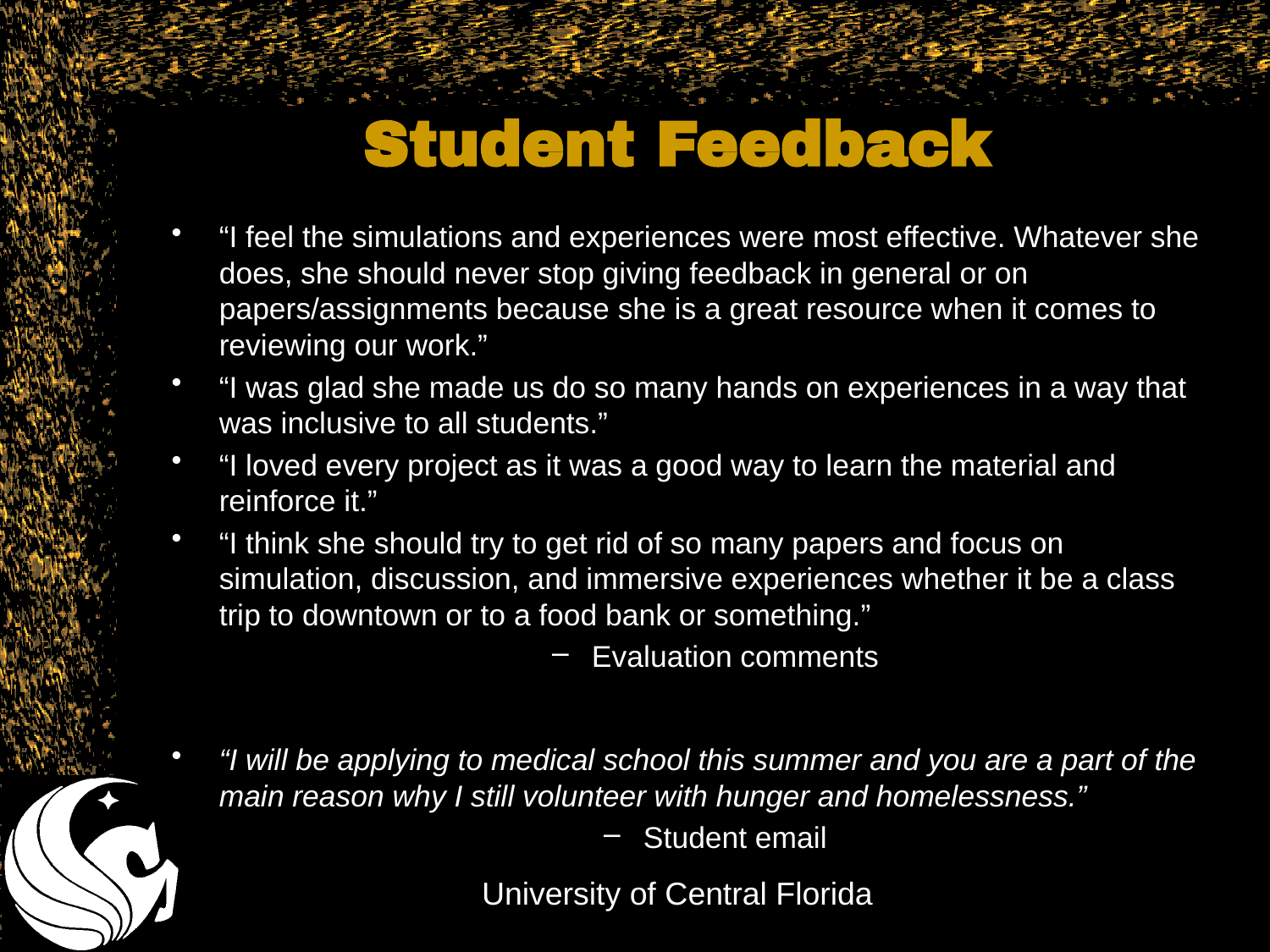

# Student Feedback
“I feel the simulations and experiences were most effective. Whatever she does, she should never stop giving feedback in general or on papers/assignments because she is a great resource when it comes to reviewing our work.”
“I was glad she made us do so many hands on experiences in a way that was inclusive to all students.”
“I loved every project as it was a good way to learn the material and reinforce it.”
“I think she should try to get rid of so many papers and focus on simulation, discussion, and immersive experiences whether it be a class trip to downtown or to a food bank or something.”
Evaluation comments

“I will be applying to medical school this summer and you are a part of the main reason why I still volunteer with hunger and homelessness.”
Student email